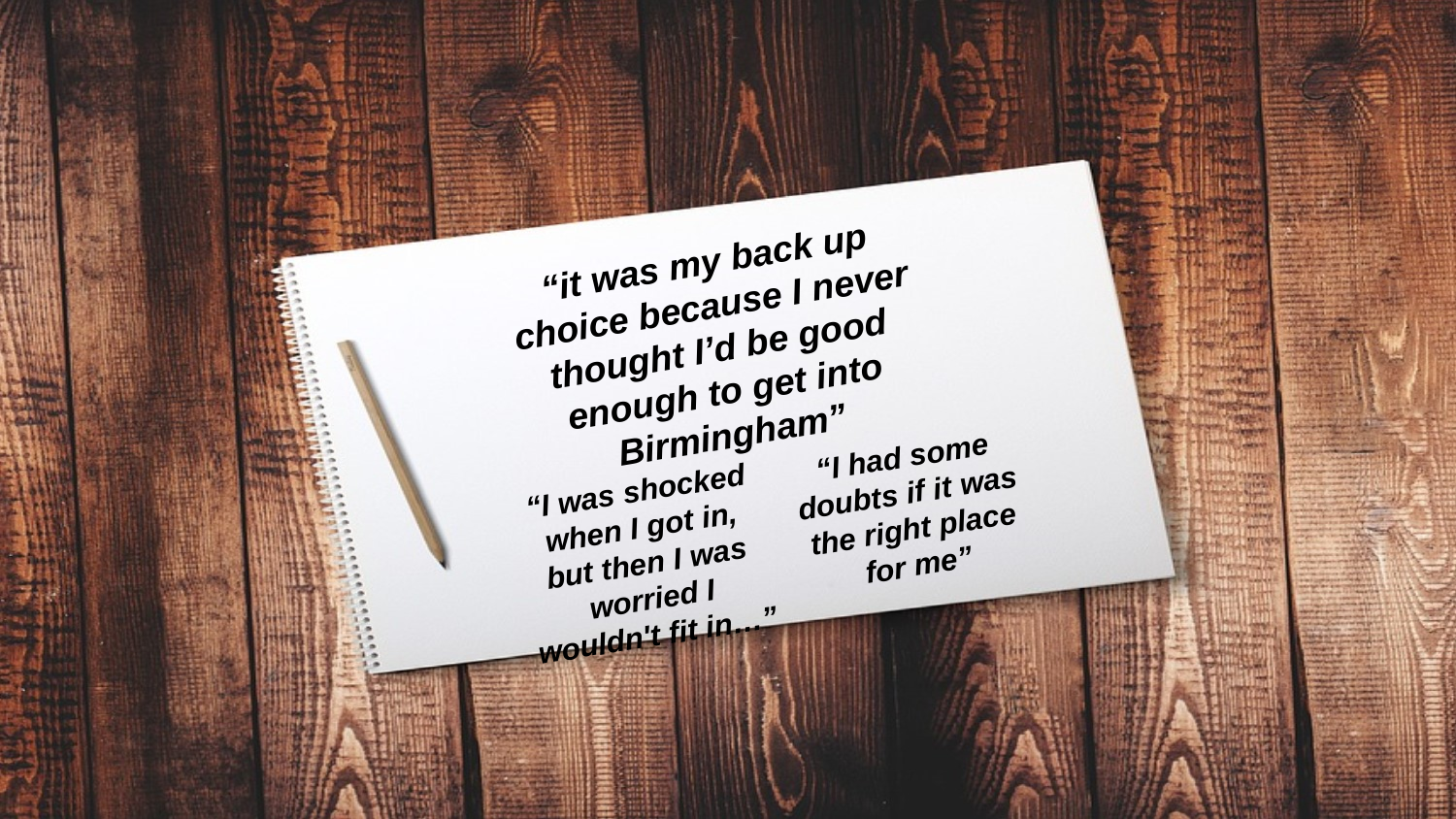

“it was my back up choice because I never thought I’d be good enough to get into Birmingham”
“I had some doubts if it was the right place for me”
“I was shocked when I got in, but then I was worried I wouldn't fit in…”